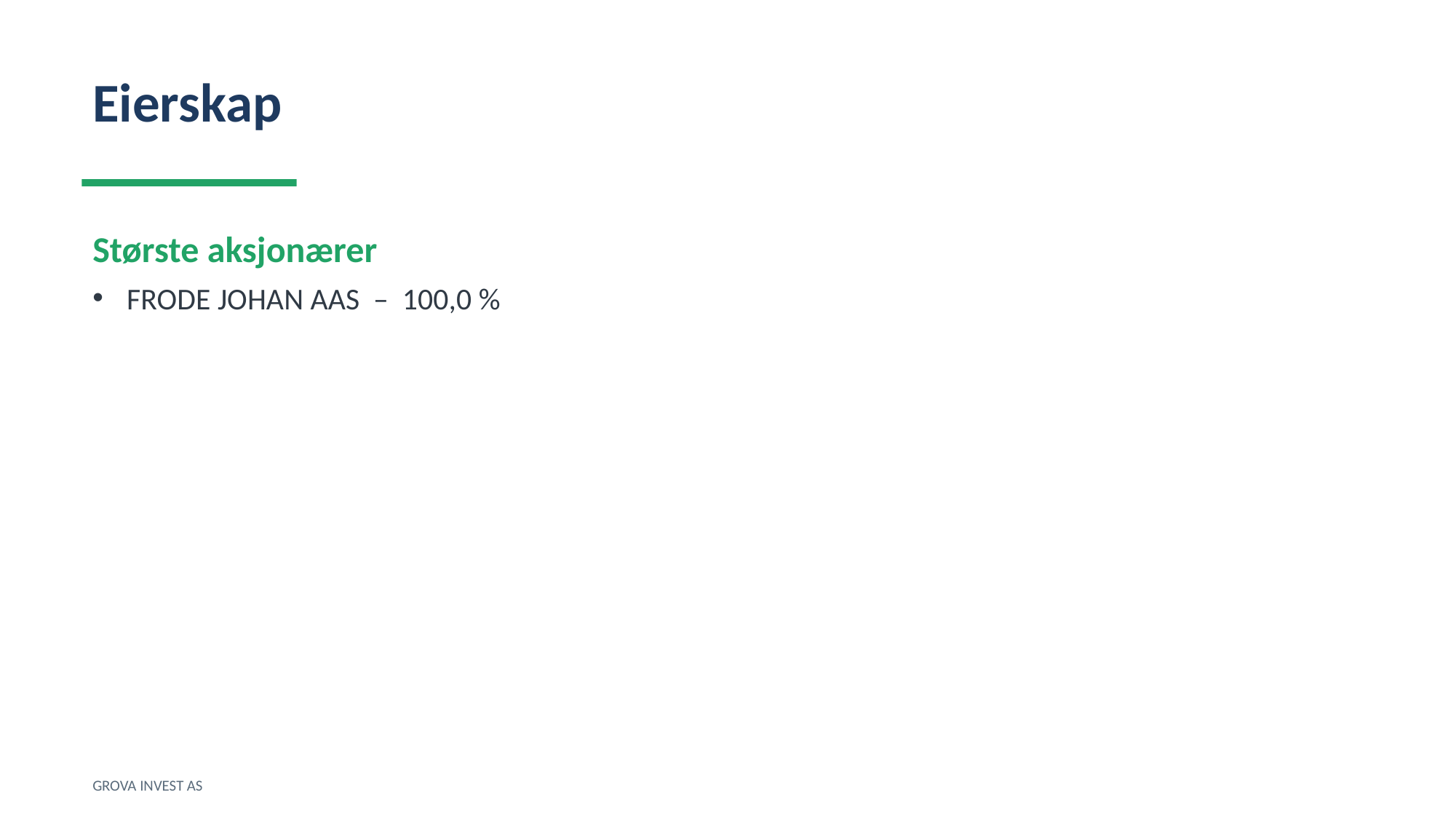

Eierskap

Største aksjonærer
FRODE JOHAN AAS  –  100,0 %
GROVA INVEST AS